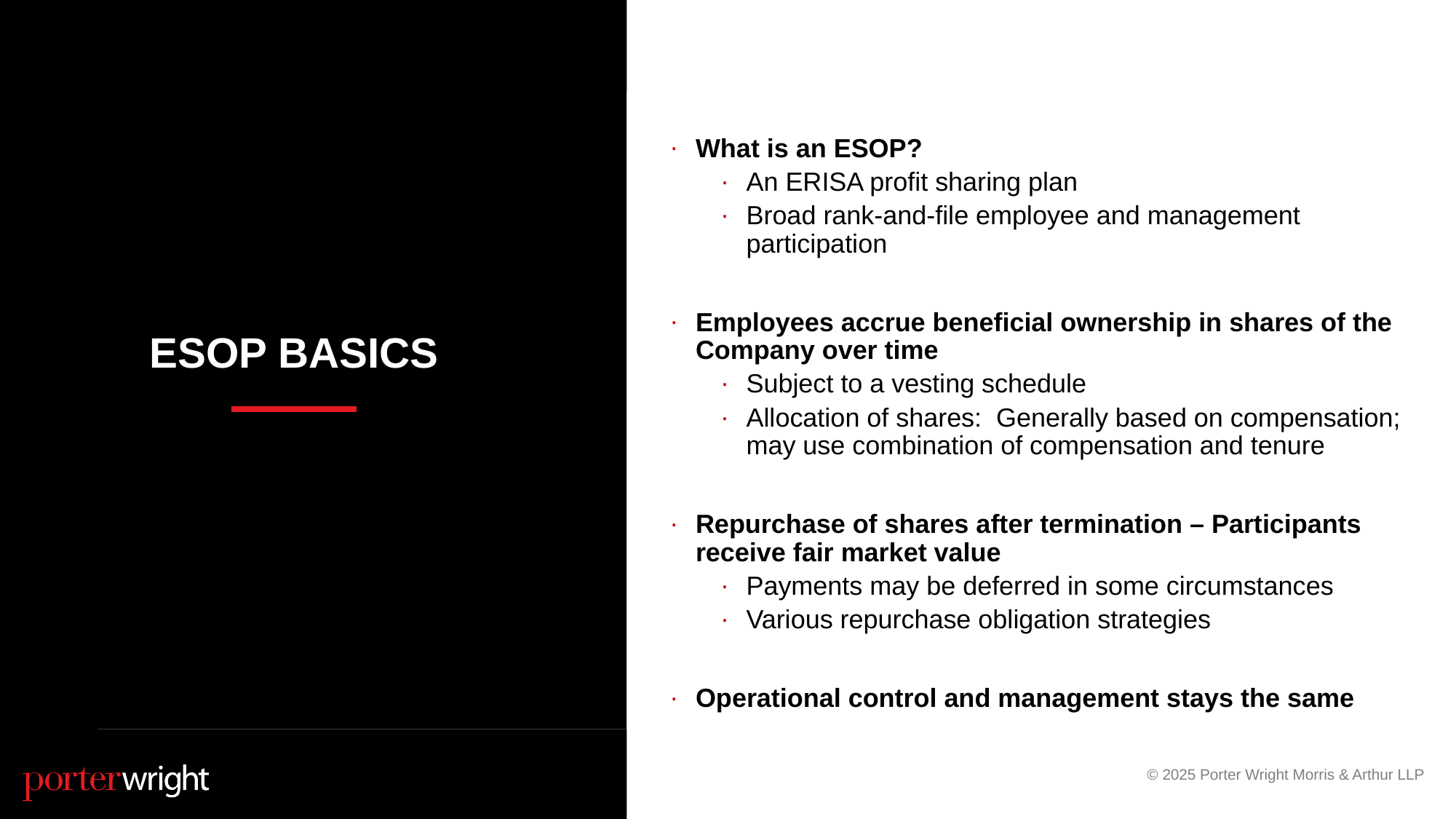

What is an ESOP?
An ERISA profit sharing plan
Broad rank-and-file employee and management participation

Employees accrue beneficial ownership in shares of the Company over time
Subject to a vesting schedule
Allocation of shares:  Generally based on compensation; may use combination of compensation and tenure

Repurchase of shares after termination – Participants receive fair market value
Payments may be deferred in some circumstances
Various repurchase obligation strategies

Operational control and management stays the same
# Esop basics